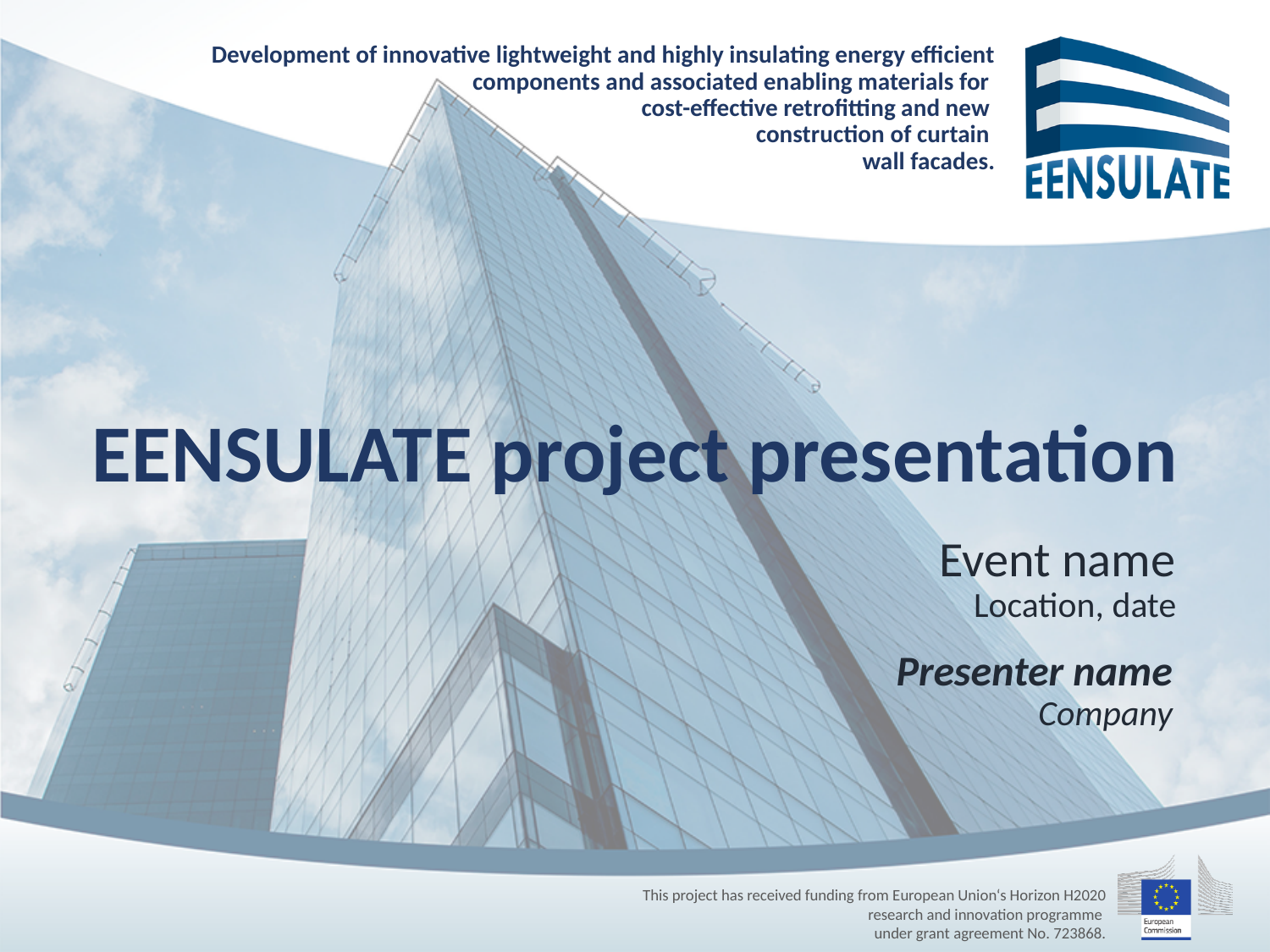

EENSULATE project presentation
Event name
Location, date
Presenter name
Company